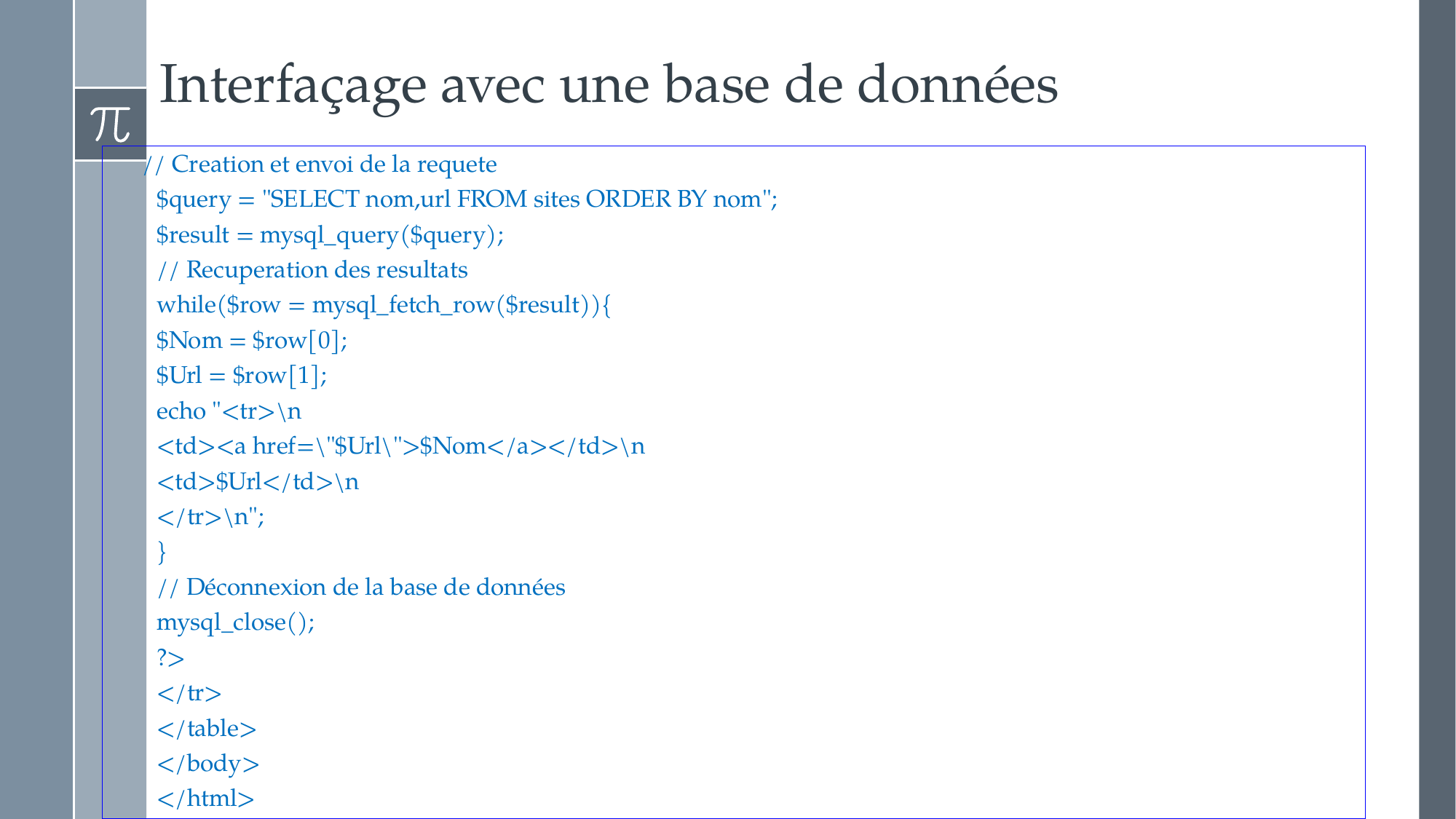

# Interfaçage avec une base de données
	// Creation et envoi de la requete
$query = "SELECT nom,url FROM sites ORDER BY nom";
$result = mysql_query($query);
// Recuperation des resultats
while($row = mysql_fetch_row($result)){
$Nom = $row[0];
$Url = $row[1];
echo "<tr>\n
<td><a href=\"$Url\">$Nom</a></td>\n
<td>$Url</td>\n
</tr>\n";
}
// Déconnexion de la base de données
mysql_close();
?>
</tr>
</table>
</body>
</html>